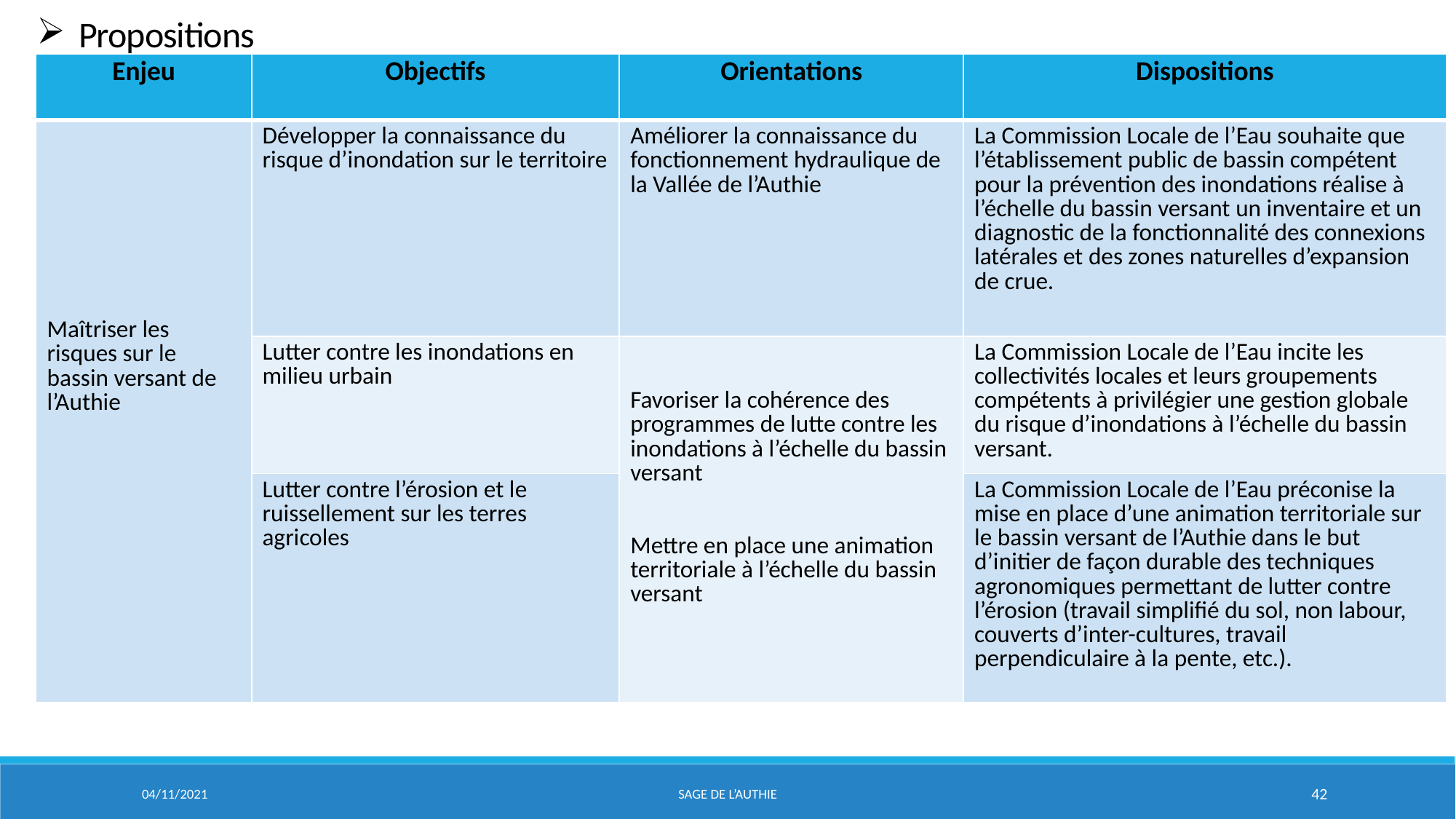

# Propositions
| Enjeu | Objectifs | Orientations | Dispositions |
| --- | --- | --- | --- |
| Maîtriser les risques sur le bassin versant de l’Authie | Développer la connaissance du risque d’inondation sur le territoire | Améliorer la connaissance du fonctionnement hydraulique de la Vallée de l’Authie | La Commission Locale de l’Eau souhaite que l’établissement public de bassin compétent pour la prévention des inondations réalise à l’échelle du bassin versant un inventaire et un diagnostic de la fonctionnalité des connexions latérales et des zones naturelles d’expansion de crue. |
|  | Lutter contre les inondations en milieu urbain | Favoriser la cohérence des programmes de lutte contre les inondations à l’échelle du bassin versant Mettre en place une animation territoriale à l’échelle du bassin versant | La Commission Locale de l’Eau incite les collectivités locales et leurs groupements compétents à privilégier une gestion globale du risque d’inondations à l’échelle du bassin versant. |
|  | Lutter contre l’érosion et le ruissellement sur les terres agricoles | Mettre en place une animation territoriale à l’échelle du bassin versant | La Commission Locale de l’Eau préconise la mise en place d’une animation territoriale sur le bassin versant de l’Authie dans le but d’initier de façon durable des techniques agronomiques permettant de lutter contre l’érosion (travail simplifié du sol, non labour, couverts d’inter-cultures, travail perpendiculaire à la pente, etc.). |

04/11/2021
Sage de l’aUTHIE
42